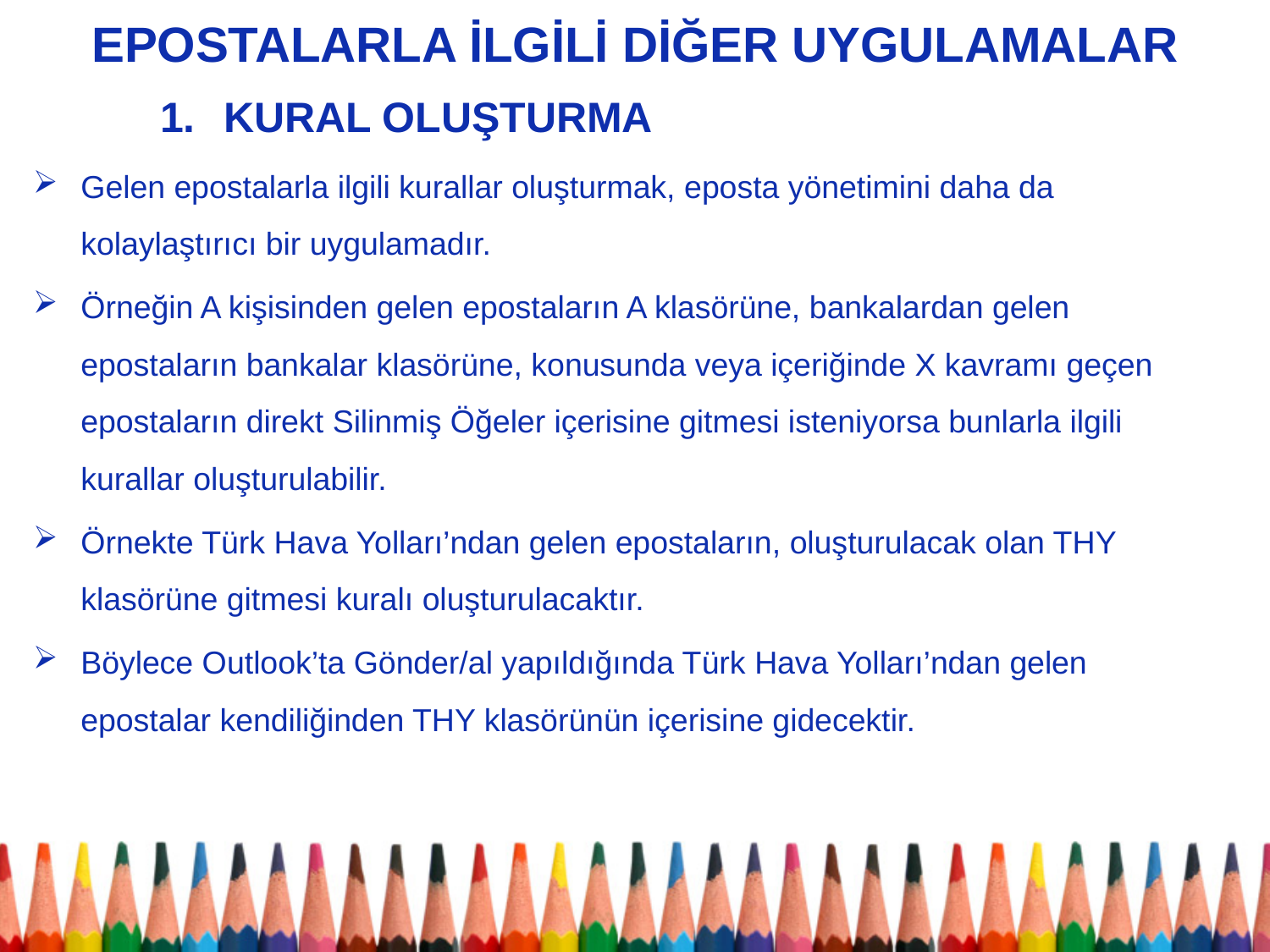

# EPOSTALARLA İLGİLİ DİĞER UYGULAMALAR
KURAL OLUŞTURMA
Gelen epostalarla ilgili kurallar oluşturmak, eposta yönetimini daha da kolaylaştırıcı bir uygulamadır.
Örneğin A kişisinden gelen epostaların A klasörüne, bankalardan gelen epostaların bankalar klasörüne, konusunda veya içeriğinde X kavramı geçen epostaların direkt Silinmiş Öğeler içerisine gitmesi isteniyorsa bunlarla ilgili kurallar oluşturulabilir.
Örnekte Türk Hava Yolları’ndan gelen epostaların, oluşturulacak olan THY klasörüne gitmesi kuralı oluşturulacaktır.
Böylece Outlook’ta Gönder/al yapıldığında Türk Hava Yolları’ndan gelen epostalar kendiliğinden THY klasörünün içerisine gidecektir.